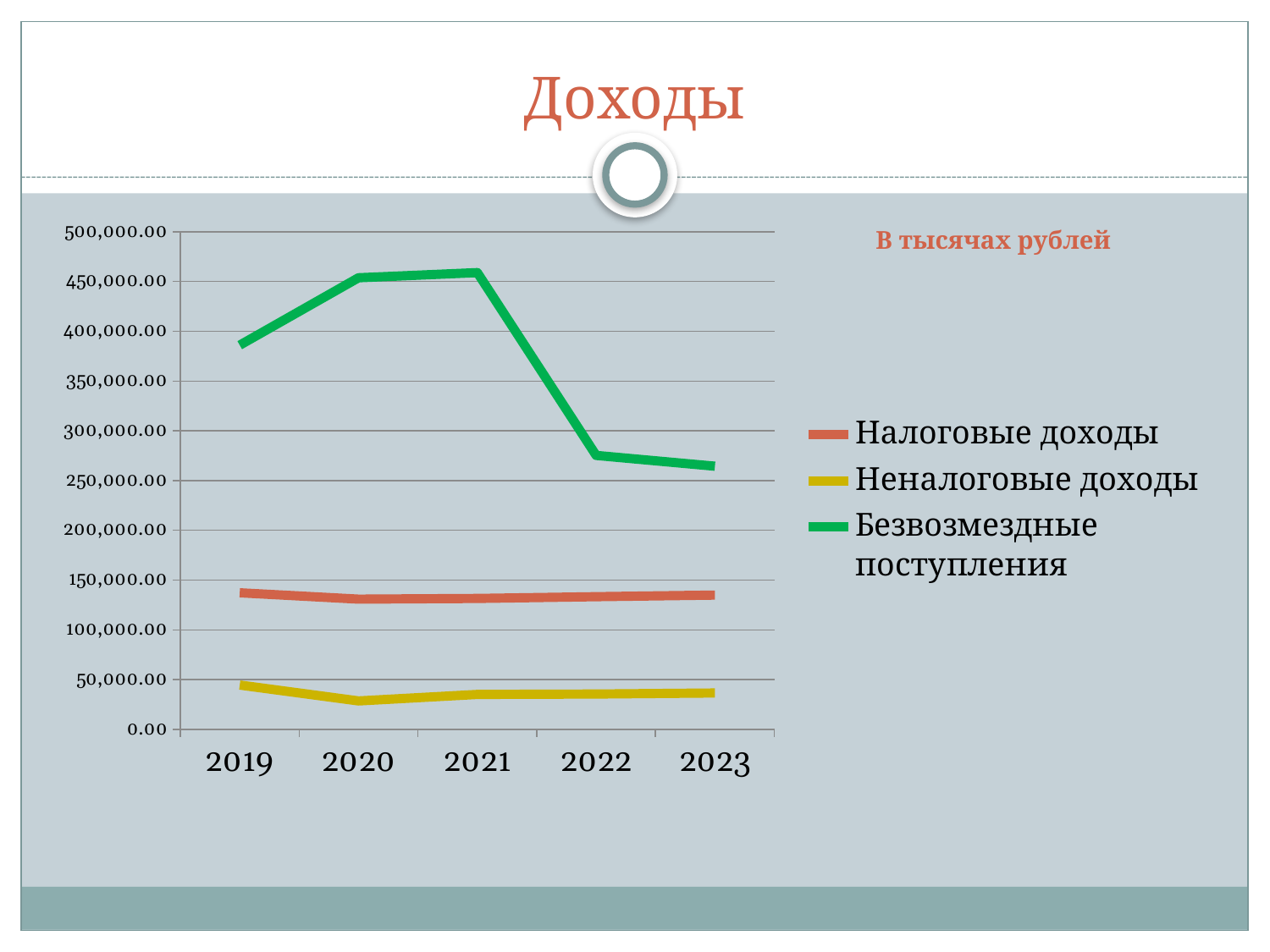

# Доходы

### Chart

| Category | Налоговые доходы | Неналоговые доходы | Безвозмездные поступления |
|---|---|---|---|
| 2019 | 137234.9 | 44519.8 | 386087.6 |
| 2020 | 130836.5 | 28550.2 | 453806.5 |
| 2021 | 131536.0 | 35076.3 | 458984.2 |
| 2022 | 133304.3 | 35453.9 | 275296.5 |
| 2023 | 134915.5 | 36531.8 | 264485.0 |
В тысячах рублей